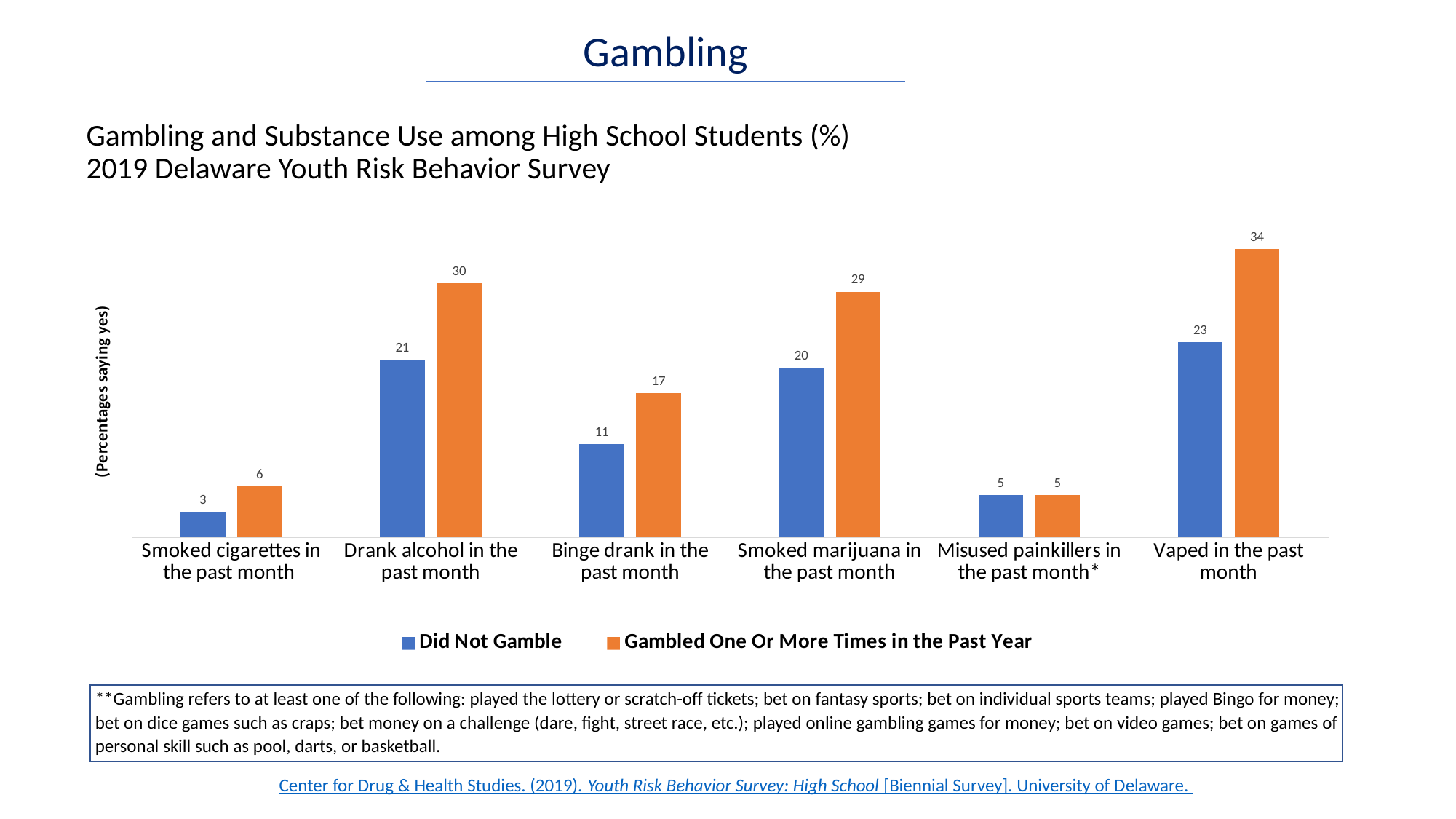

Gambling
# Gambling and Substance Use among High School Students (%) 2019 Delaware Youth Risk Behavior Survey

### Chart

| Category | Did Not Gamble | Gambled One Or More Times in the Past Year |
|---|---|---|
| Smoked cigarettes in the past month  | 3.0 | 6.0 |
| Drank alcohol in the past month | 21.0 | 30.0 |
| Binge drank in the past month | 11.0 | 17.0 |
| Smoked marijuana in the past month | 20.0 | 29.0 |
| Misused painkillers in the past month* | 5.0 | 5.0 |
| Vaped in the past month | 23.0 | 34.0 |
**Gambling refers to at least one of the following: played the lottery or scratch-off tickets; bet on fantasy sports; bet on individual sports teams; played Bingo for money; bet on dice games such as craps; bet money on a challenge (dare, fight, street race, etc.); played online gambling games for money; bet on video games; bet on games of personal skill such as pool, darts, or basketball.

Center for Drug & Health Studies. (2019). Youth Risk Behavior Survey: High School [Biennial Survey]. University of Delaware.